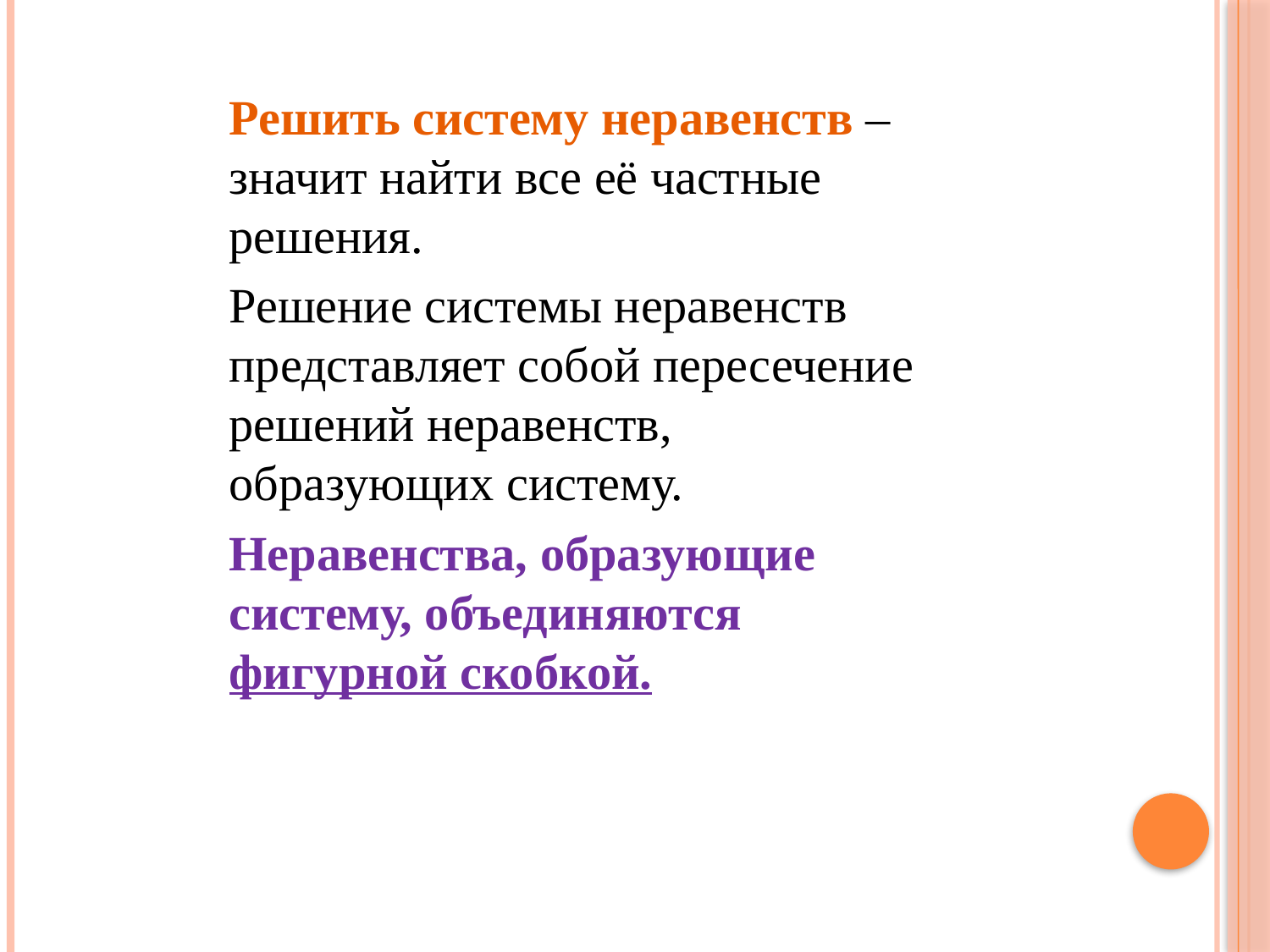

Решить систему неравенств – значит найти все её частные решения.
	Решение системы неравенств представляет собой пересечение решений неравенств, образующих систему.
	Неравенства, образующие систему, объединяются фигурной скобкой.